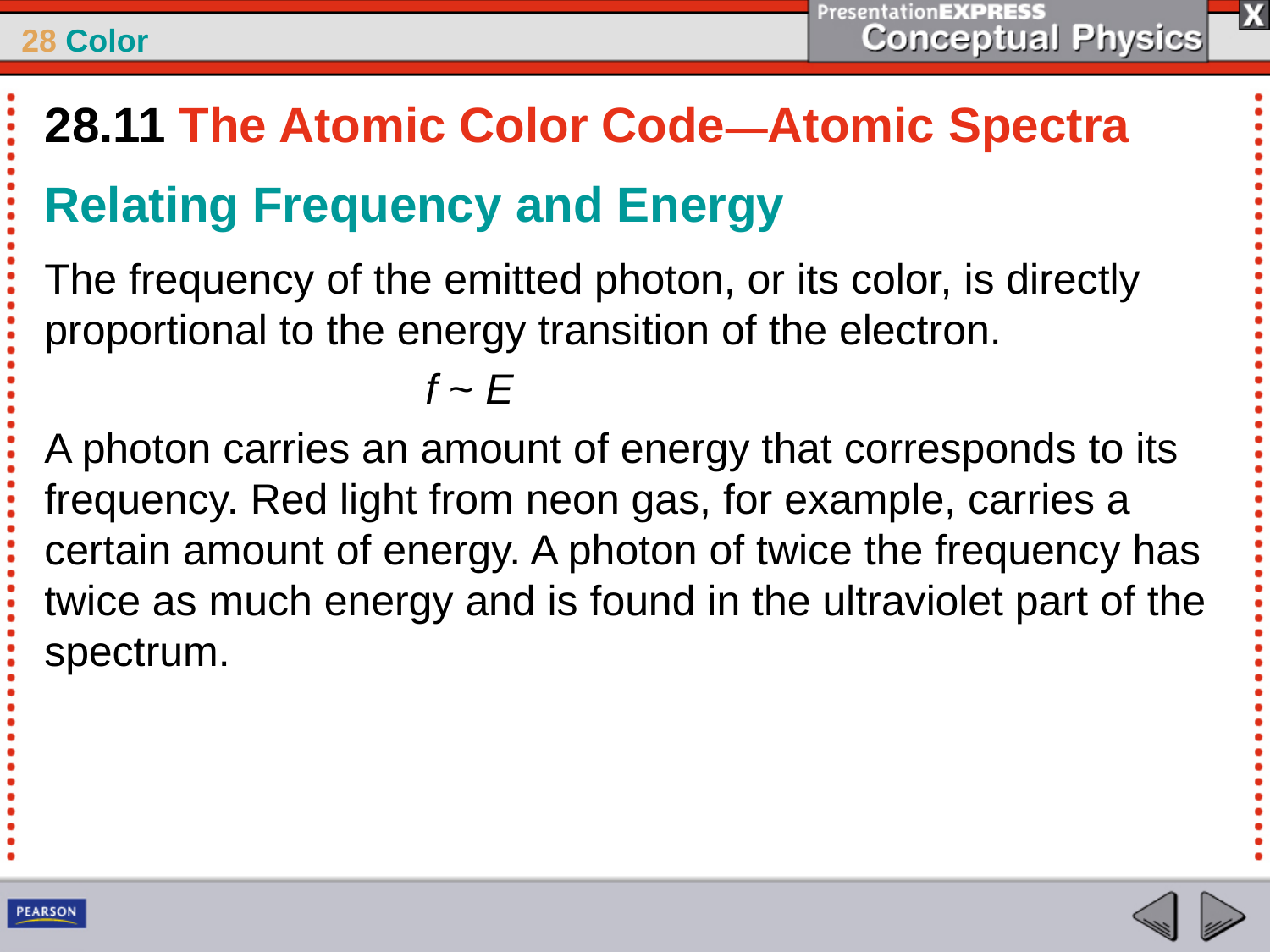

28.11 The Atomic Color Code—Atomic Spectra
Relating Frequency and Energy
The frequency of the emitted photon, or its color, is directly proportional to the energy transition of the electron.
			f ~ E
A photon carries an amount of energy that corresponds to its frequency. Red light from neon gas, for example, carries a certain amount of energy. A photon of twice the frequency has twice as much energy and is found in the ultraviolet part of the spectrum.